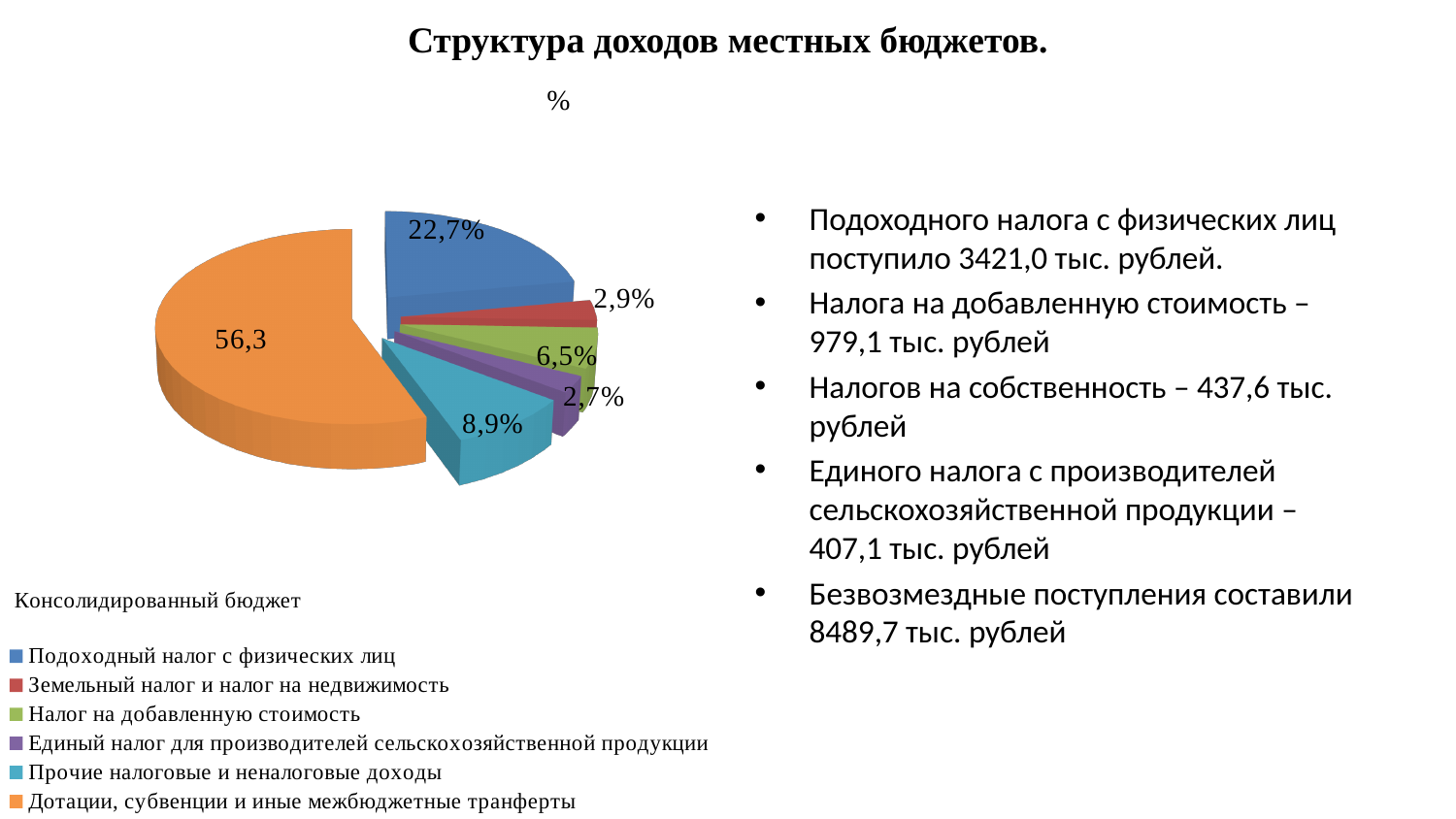

# Структура доходов местных бюджетов.

[unsupported chart]

Подоходного налога с физических лиц поступило 3421,0 тыс. рублей.
Налога на добавленную стоимость – 979,1 тыс. рублей
Налогов на собственность – 437,6 тыс. рублей
Единого налога с производителей сельскохозяйственной продукции – 407,1 тыс. рублей
Безвозмездные поступления составили 8489,7 тыс. рублей